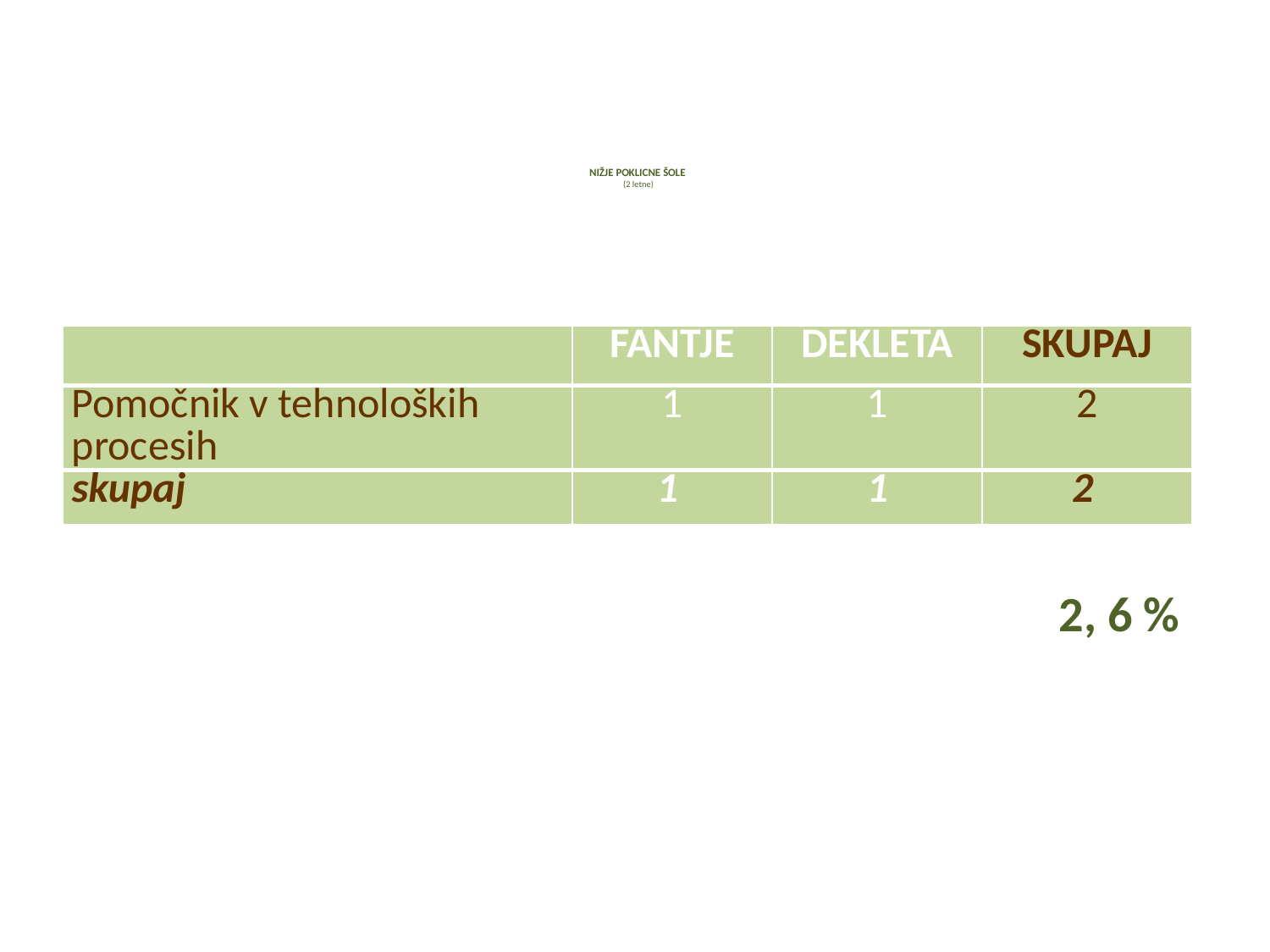

# NIŽJE POKLICNE ŠOLE (2 letne)
|  | FANTJE | DEKLETA | SKUPAJ |
| --- | --- | --- | --- |
| Pomočnik v tehnoloških procesih | 1 | 1 | 2 |
| skupaj | 1 | 1 | 2 |
2, 6 %